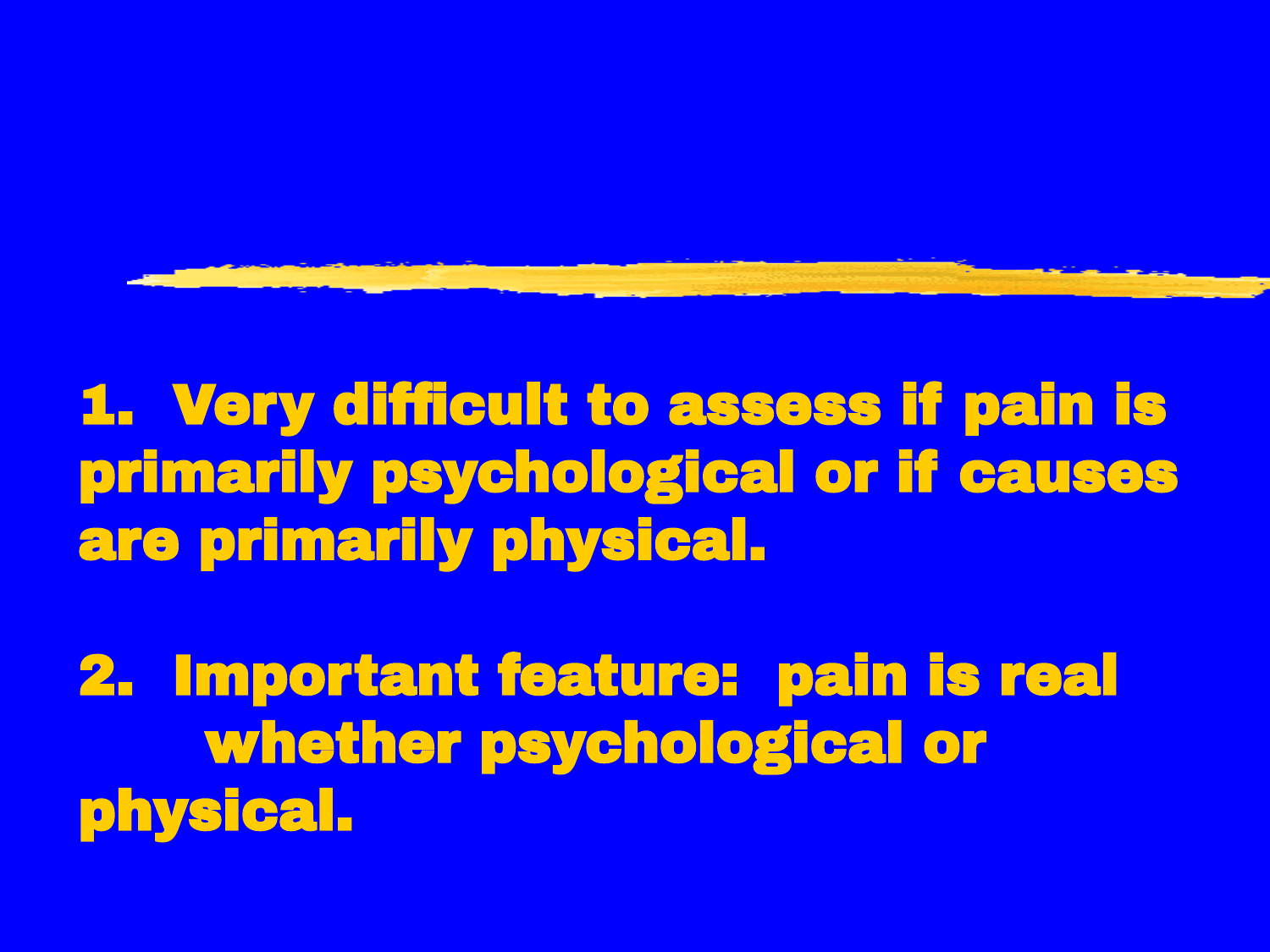

# 1.  Very difficult to assess if pain is primarily psychological or if causes are primarily physical. 2.  Important feature:  pain is real 	whether psychological or 	physical.